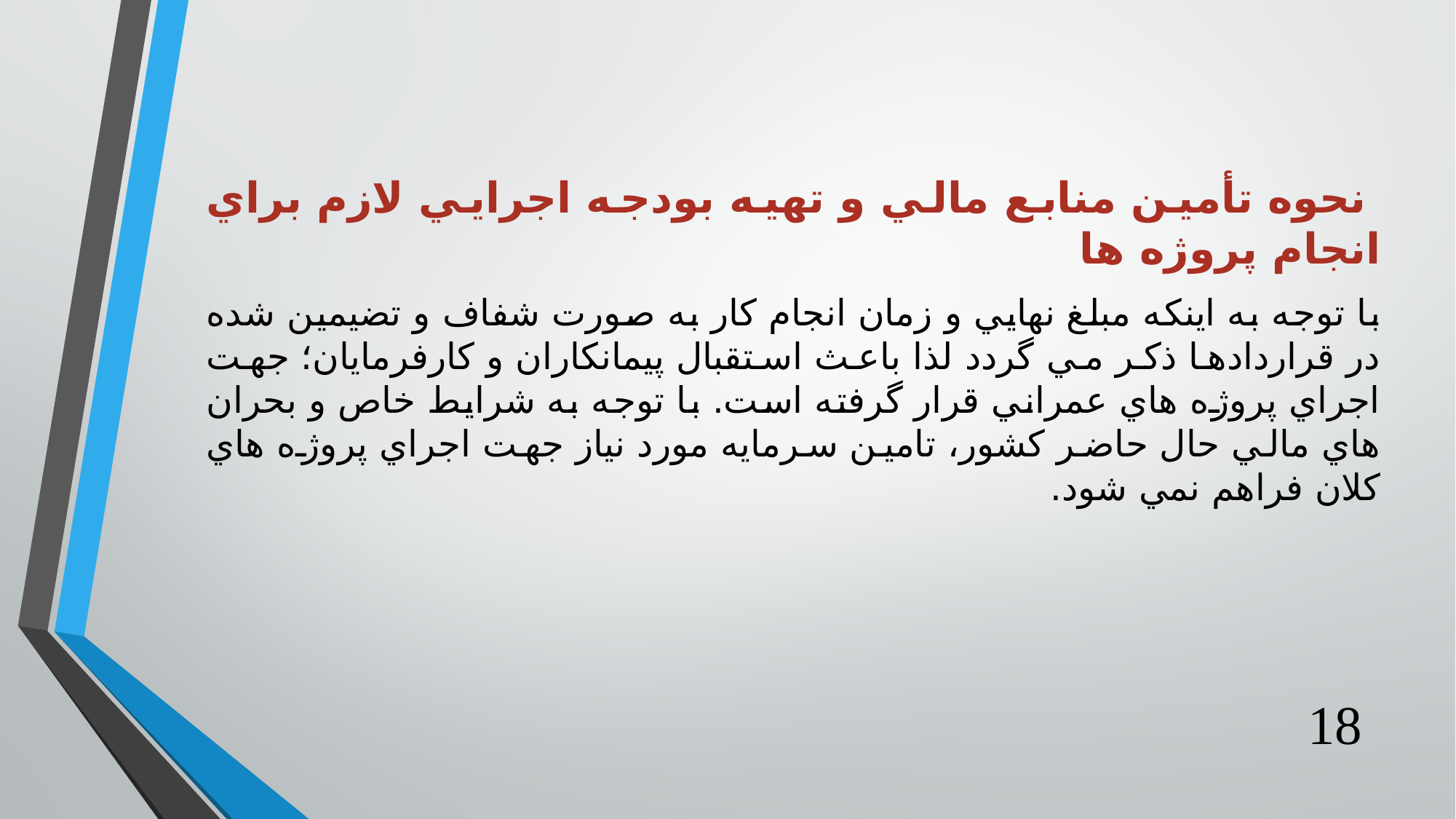

نحوه تأمين منابع مالي و تهيه بودجه اجرايي لازم براي انجام پروژه ها
با توجه به اينكه مبلغ نهايي و زمان انجام كار به صورت شفاف و تضيمين شده در قراردادها ذكر مي گردد لذا باعث استقبال پيمانكاران و كارفرمايان؛ جهت اجراي پروژه هاي عمراني قرار گرفته است. با توجه به شرايط خاص و بحران هاي مالي حال حاضر كشور، تامين سرمايه مورد نياز جهت اجراي پروژه هاي كلان فراهم نمي شود.
18